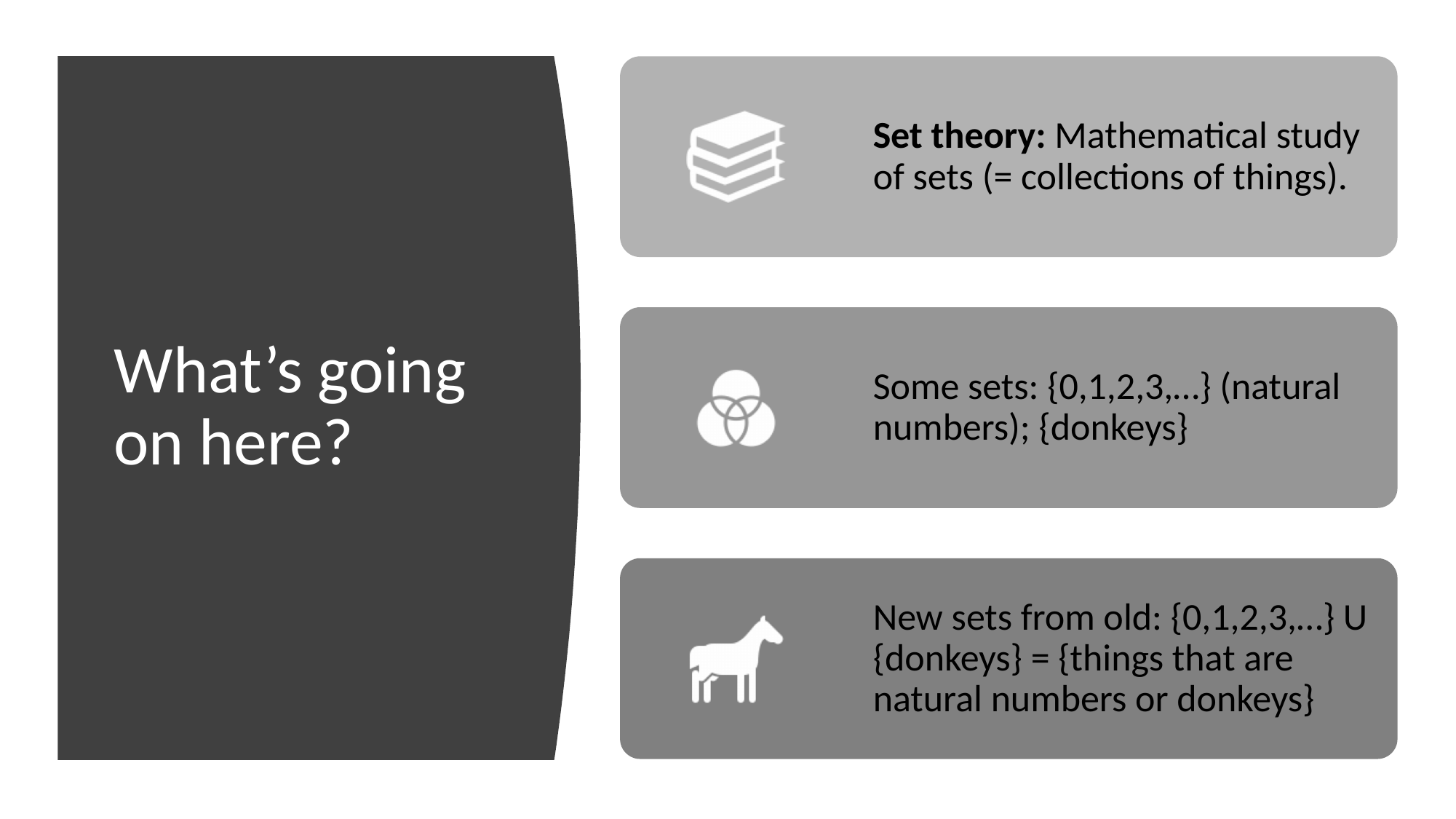

Set theory: Mathematical study of sets (= collections of things).
Some sets: {0,1,2,3,…} (natural numbers); {donkeys}
New sets from old: {0,1,2,3,…} U {donkeys} = {things that are natural numbers or donkeys}

# What’s going on here?